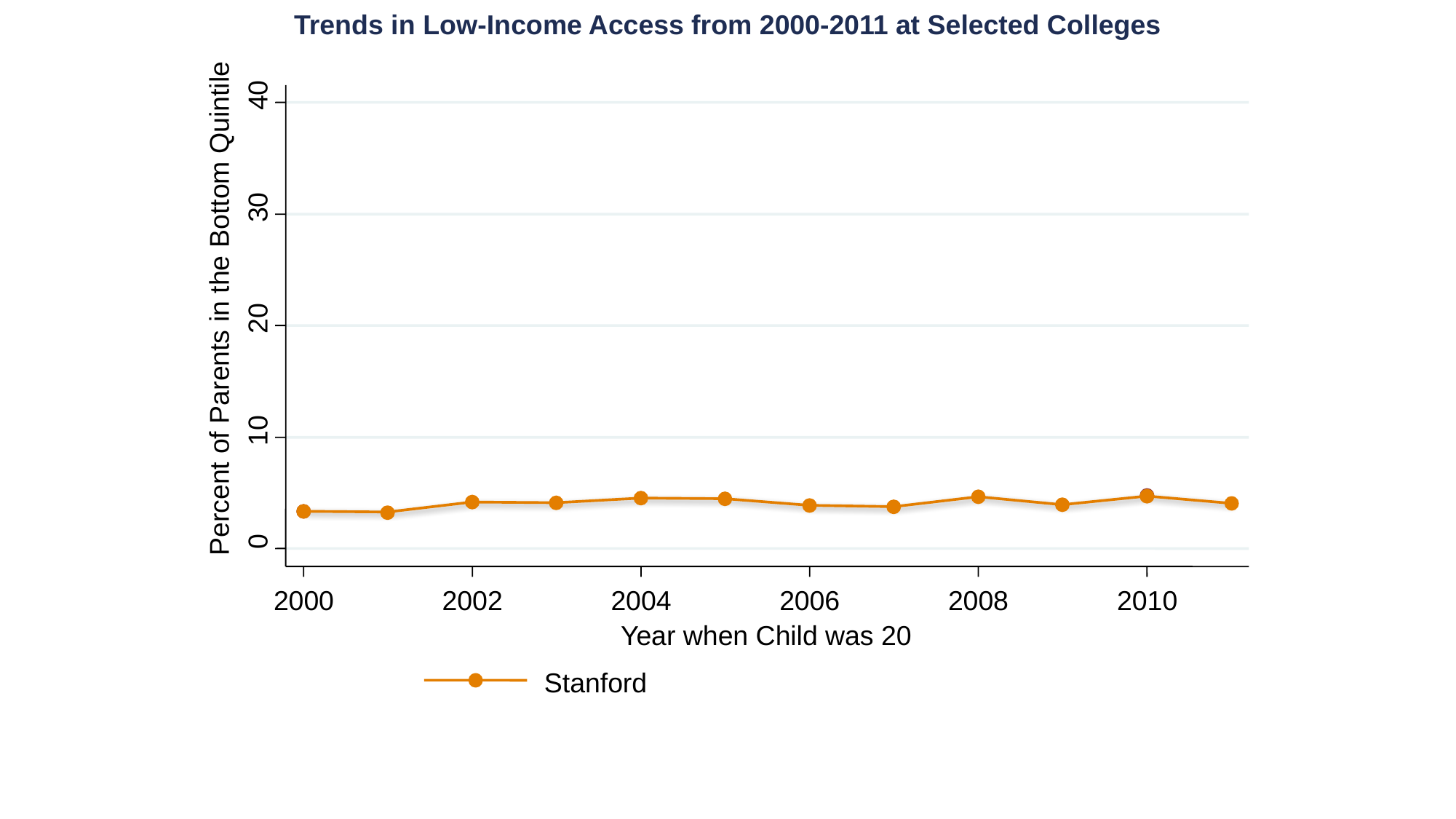

Trends in Low-Income Access from 2000-2011 at Selected Colleges

40

30

Percent of Parents in the Bottom Quintile
20

10

0

2000
2002
2004
2006
2008
2010
Year when Child was 20

Stanford